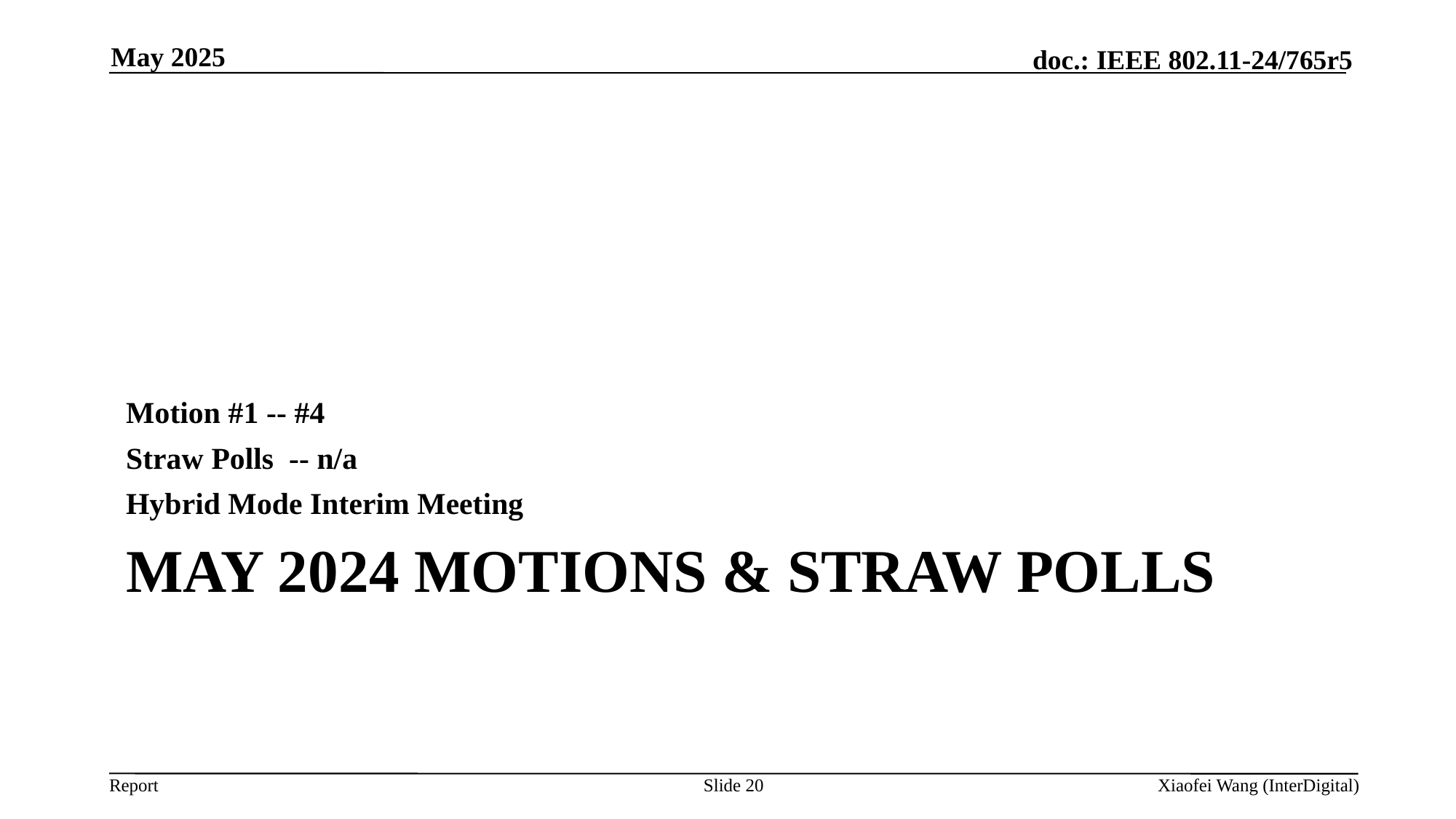

May 2025
Motion #1 -- #4
Straw Polls  -- n/a
Hybrid Mode Interim Meeting
# May 2024 Motions & Straw Polls
Slide 20
Xiaofei Wang (InterDigital)